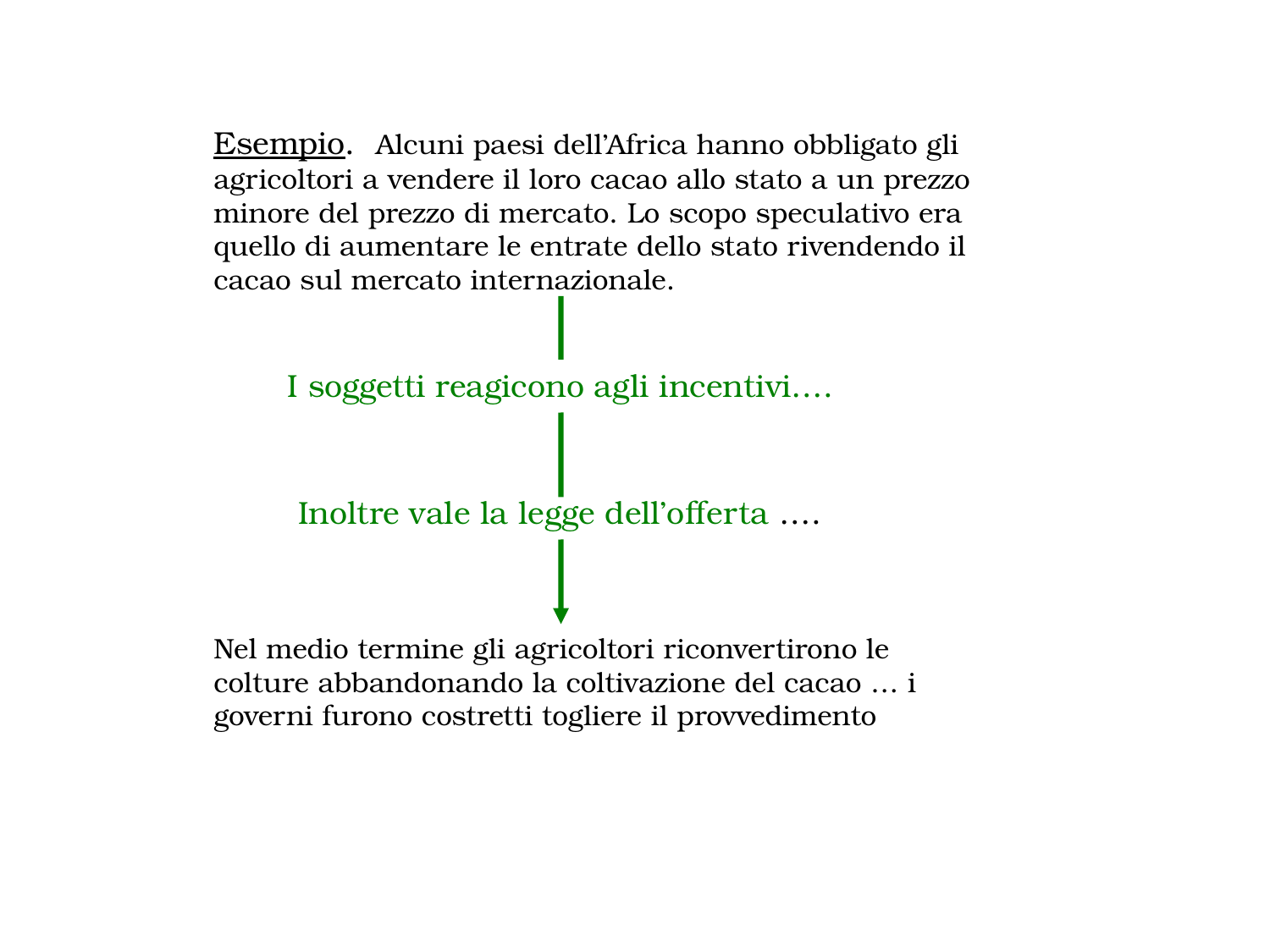

Esempio.  Alcuni paesi dell’Africa hanno obbligato gli agricoltori a vendere il loro cacao allo stato a un prezzo minore del prezzo di mercato. Lo scopo speculativo era quello di aumentare le entrate dello stato rivendendo il cacao sul mercato internazionale.

I soggetti reagicono agli incentivi….
Inoltre vale la legge dell’offerta ….
Nel medio termine gli agricoltori riconvertirono le colture abbandonando la coltivazione del cacao … i governi furono costretti togliere il provvedimento